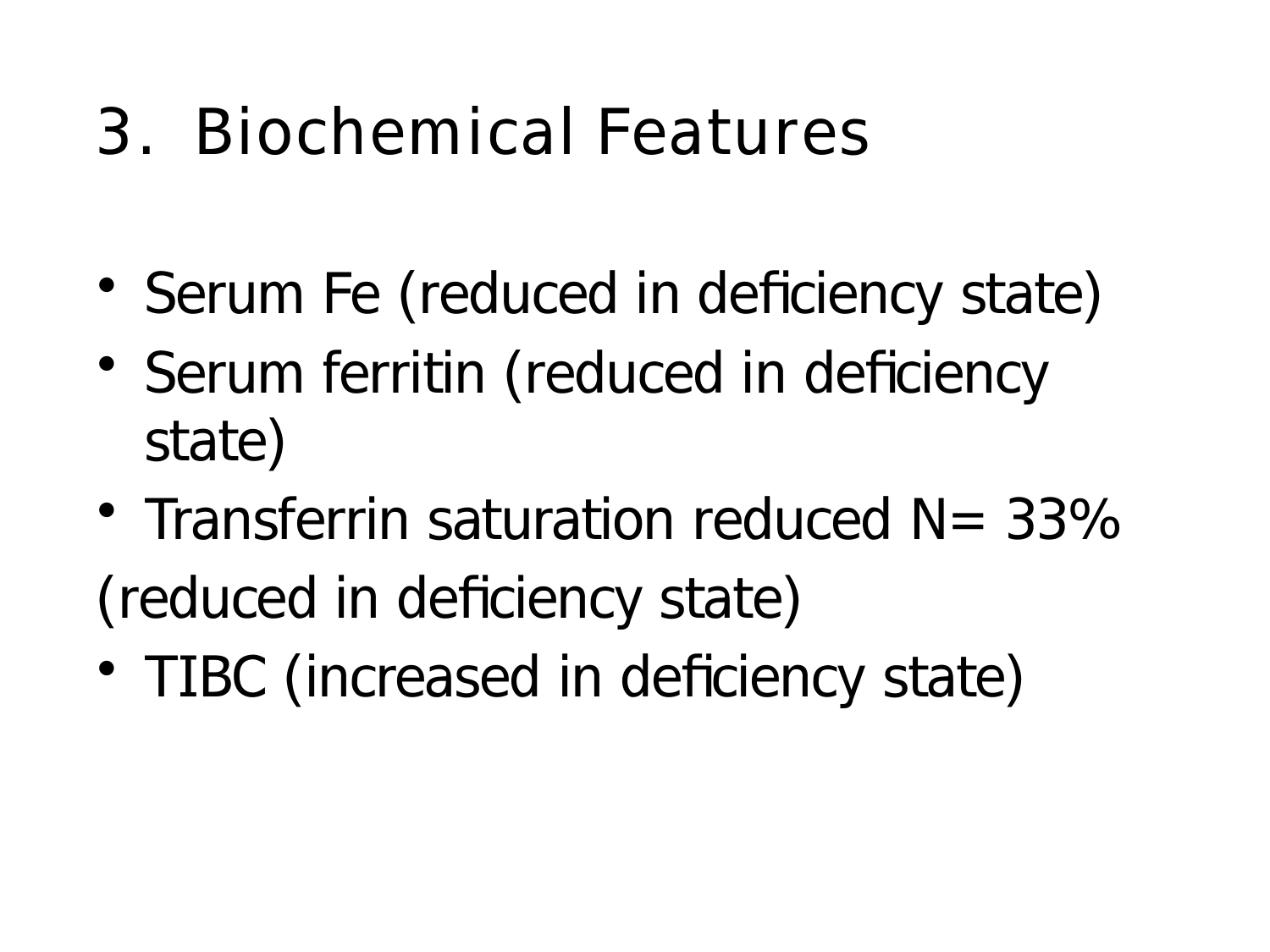

3.  Biochemical Features

Serum Fe (reduced in deficiency state)
Serum ferritin (reduced in deficiency state)
Transferrin saturation reduced N= 33%
(reduced in deficiency state)
TIBC (increased in deficiency state)